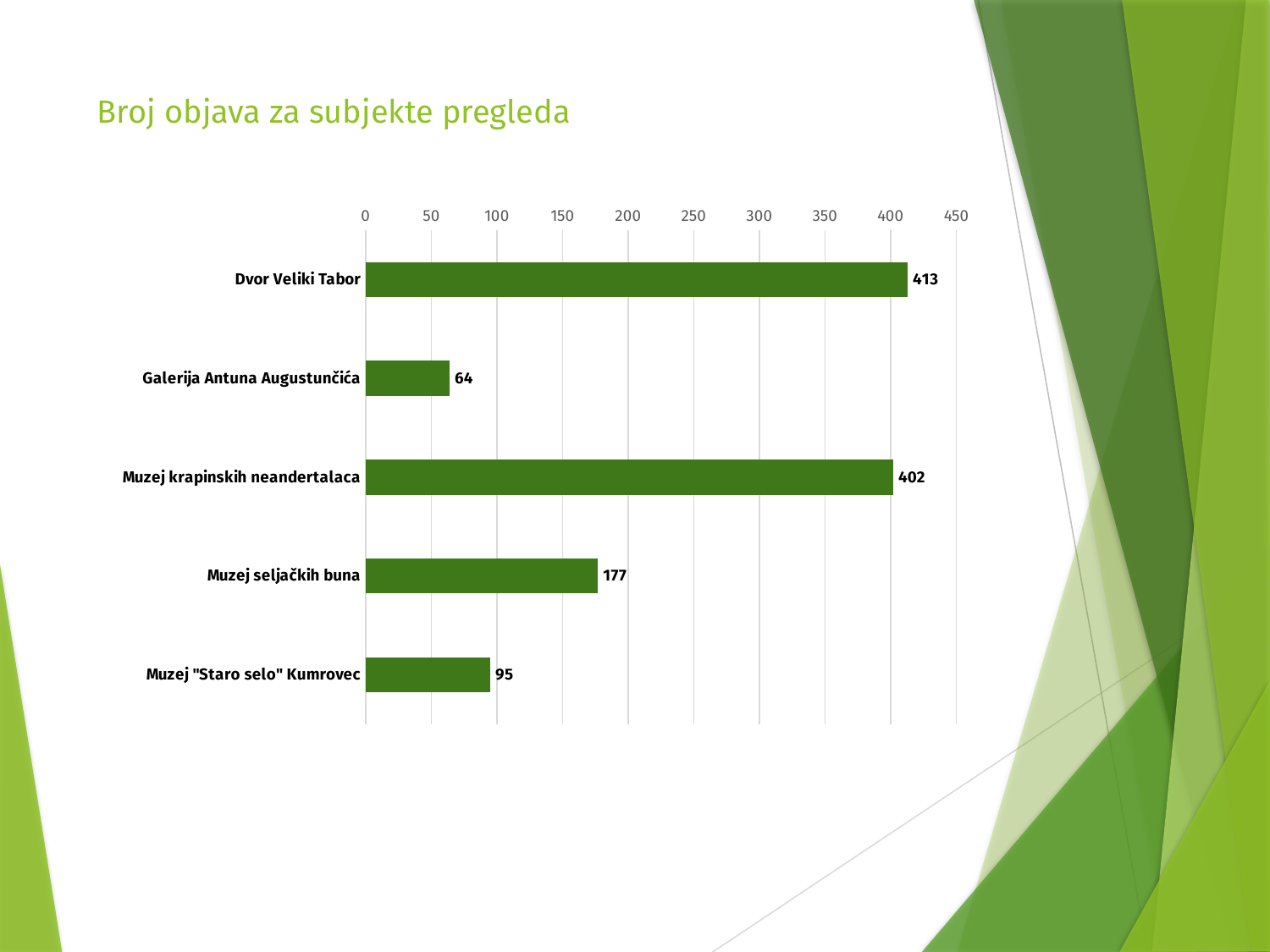

# Broj objava za subjekte pregleda

### Chart

| Category | Broj objava |
|---|---|
| Dvor Veliki Tabor | 413.0 |
| Galerija Antuna Augustunčića | 64.0 |
| Muzej krapinskih neandertalaca | 402.0 |
| Muzej seljačkih buna | 177.0 |
| Muzej "Staro selo" Kumrovec | 95.0 |